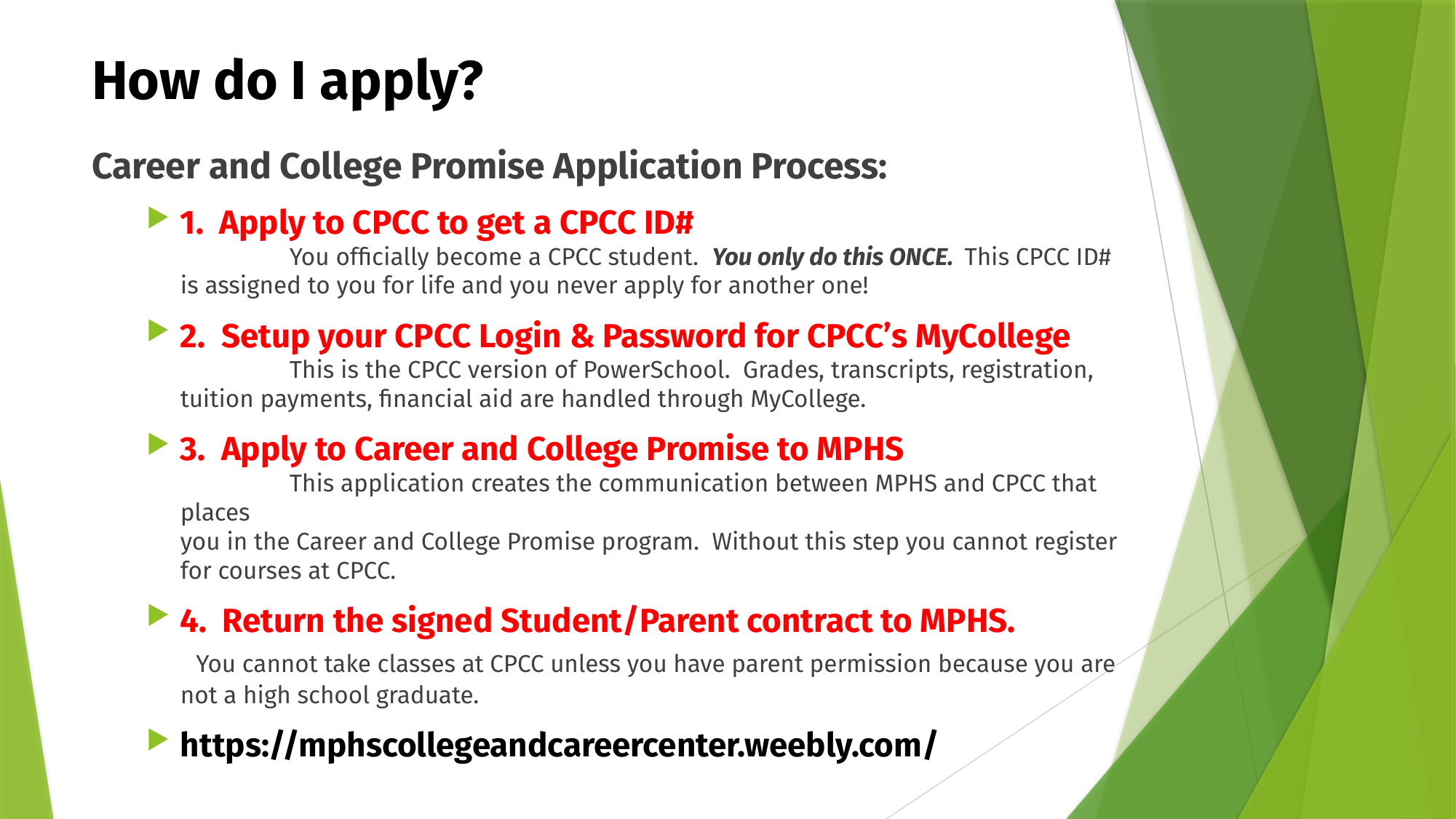

# How do I apply?
Career and College Promise Application Process:
1.  Apply to CPCC to get a CPCC ID#
	You officially become a CPCC student.  You only do this ONCE.  This CPCC ID# is assigned to you for life and you never apply for another one!
2.  Setup your CPCC Login & Password for CPCC’s MyCollege
	This is the CPCC version of PowerSchool.  Grades, transcripts, registration, tuition payments, financial aid are handled through MyCollege.
3.  Apply to Career and College Promise to MPHS
	This application creates the communication between MPHS and CPCC that places
you in the Career and College Promise program.  Without this step you cannot register for courses at CPCC.
4.  Return the signed Student/Parent contract to MPHS.
  You cannot take classes at CPCC unless you have parent permission because you are not a high school graduate.
https://mphscollegeandcareercenter.weebly.com/